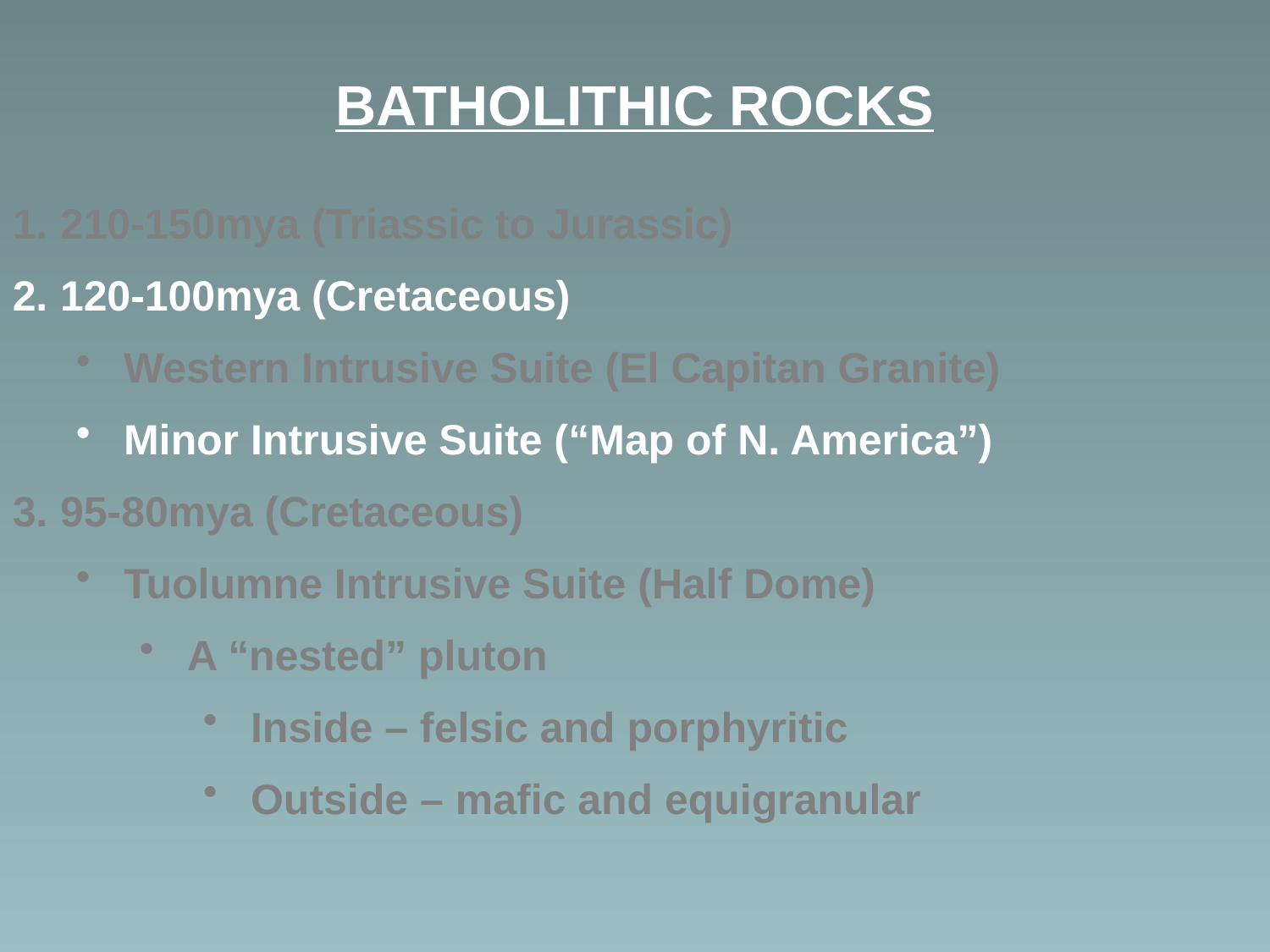

BATHOLITHIC ROCKS
210-150mya (Triassic to Jurassic)
120-100mya (Cretaceous)
Western Intrusive Suite (El Capitan Granite)
Minor Intrusive Suite (“Map of N. America”)
95-80mya (Cretaceous)
Tuolumne Intrusive Suite (Half Dome)
A “nested” pluton
Inside – felsic and porphyritic
Outside – mafic and equigranular